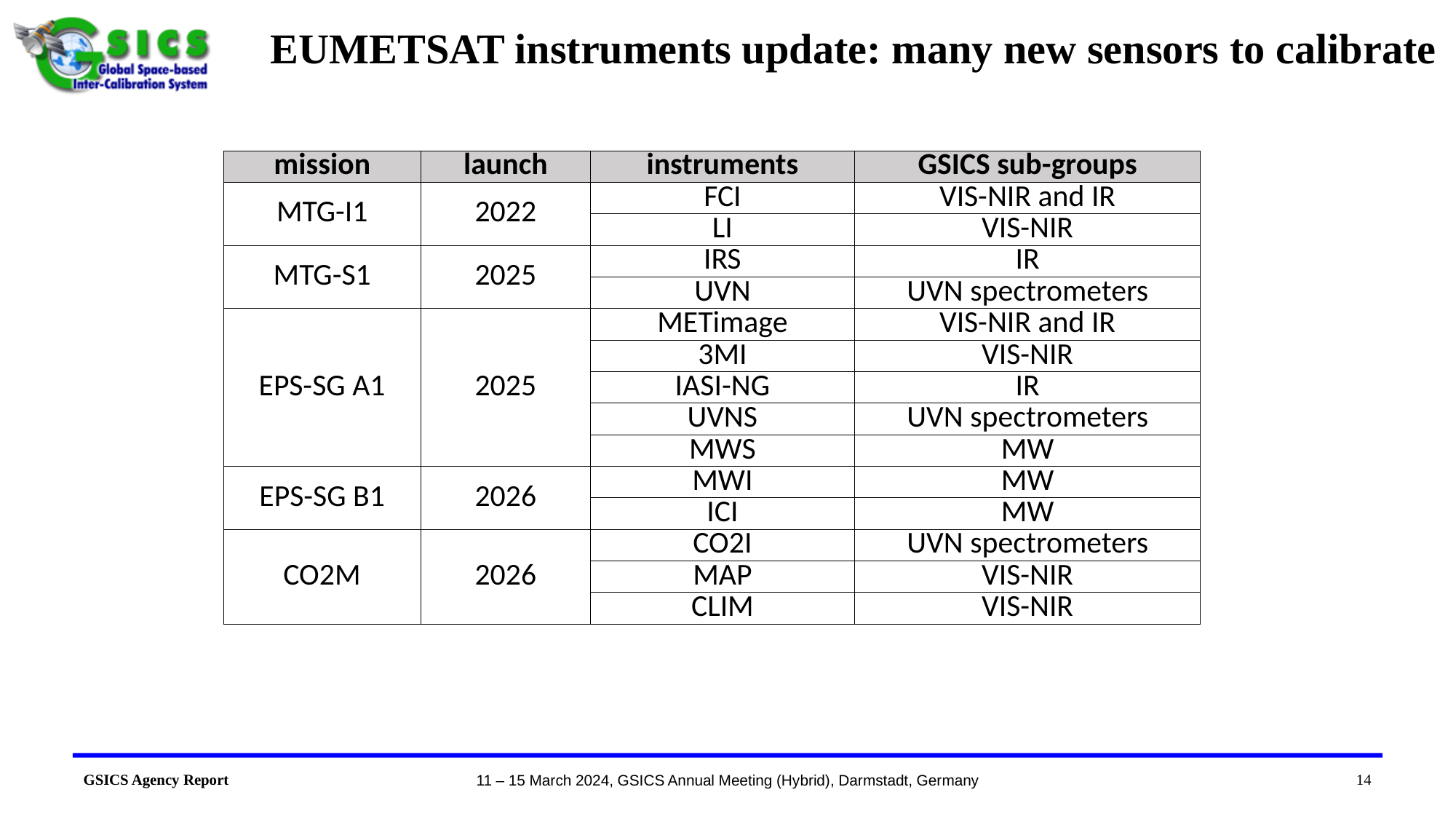

# EUMETSAT instruments update: many new sensors to calibrate
| mission | launch | instruments | GSICS sub-groups |
| --- | --- | --- | --- |
| MTG-I1 | 2022 | FCI | VIS-NIR and IR |
|  |  | LI | VIS-NIR |
| MTG-S1 | 2025 | IRS | IR |
|  |  | UVN | UVN spectrometers |
| EPS-SG A1 | 2025 | METimage | VIS-NIR and IR |
|  |  | 3MI | VIS-NIR |
|  |  | IASI-NG | IR |
|  |  | UVNS | UVN spectrometers |
|  |  | MWS | MW |
| EPS-SG B1 | 2026 | MWI | MW |
|  |  | ICI | MW |
| CO2M | 2026 | CO2I | UVN spectrometers |
|  |  | MAP | VIS-NIR |
|  |  | CLIM | VIS-NIR |
14